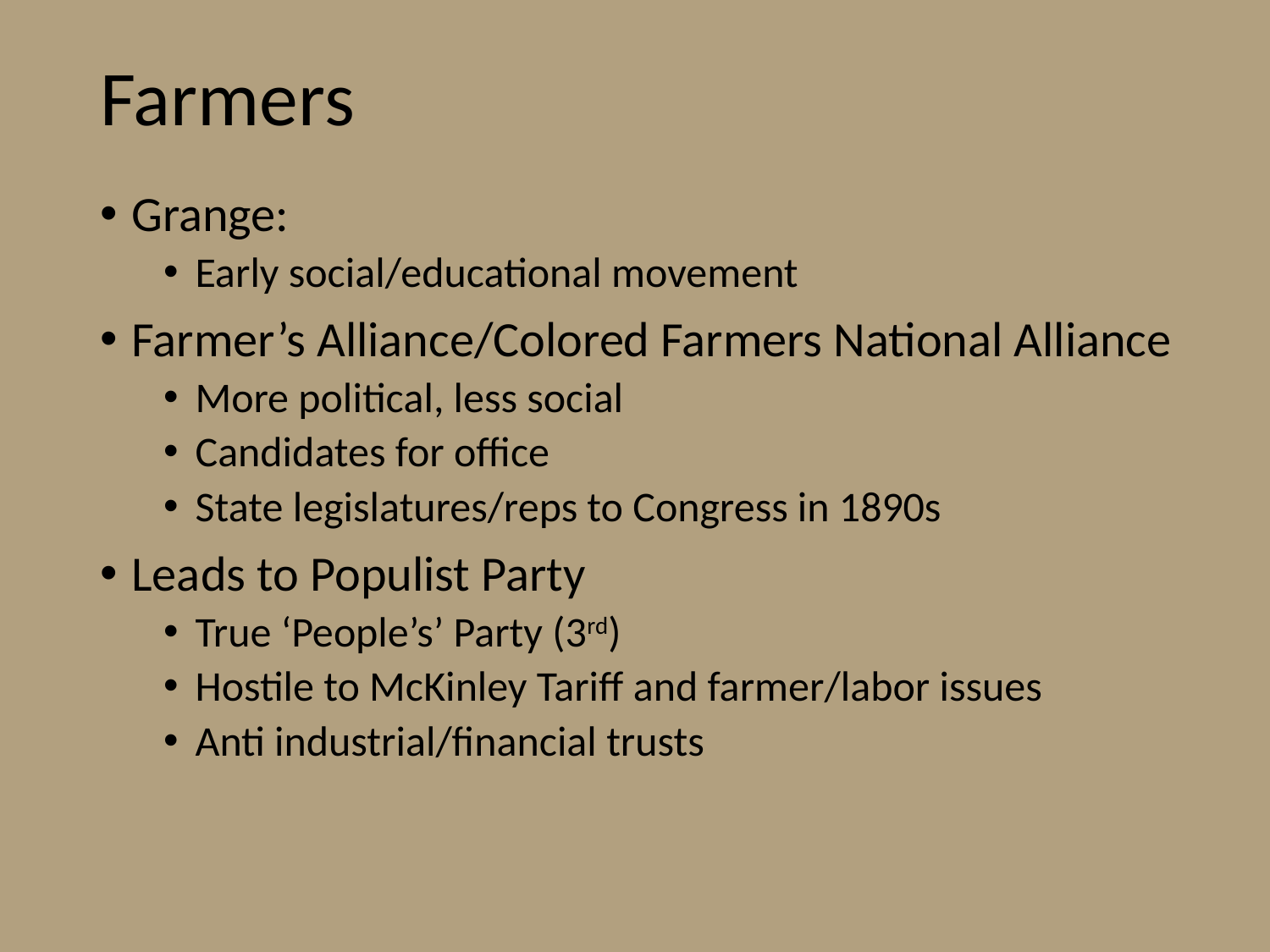

# Farmers
Grange:
Early social/educational movement
Farmer’s Alliance/Colored Farmers National Alliance
More political, less social
Candidates for office
State legislatures/reps to Congress in 1890s
Leads to Populist Party
True ‘People’s’ Party (3rd)
Hostile to McKinley Tariff and farmer/labor issues
Anti industrial/financial trusts